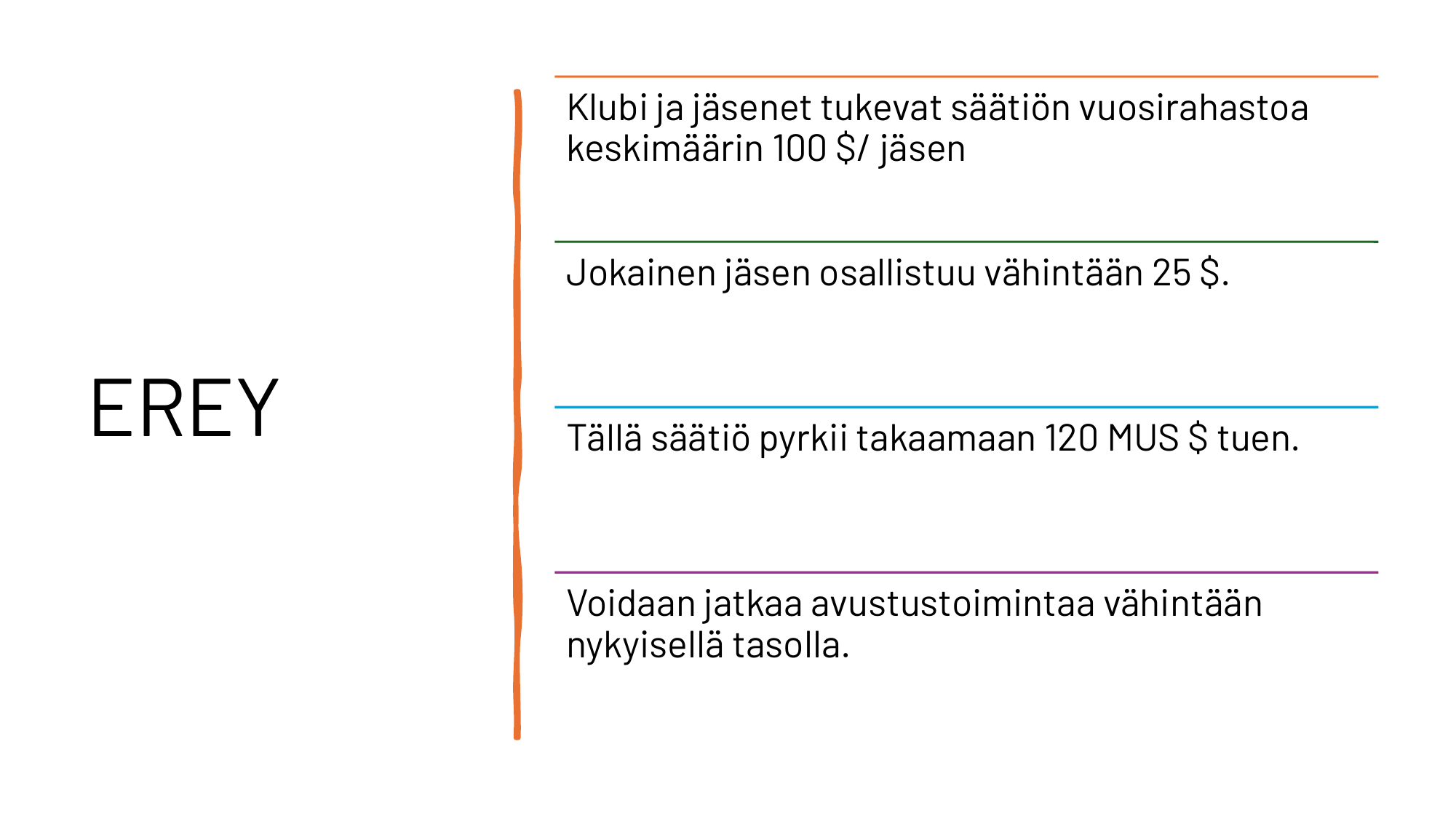

Klubi ja jäsenet tukevat säätiön vuosirahastoa keskimäärin 100 $/ jäsen
Jokainen jäsen osallistuu vähintään 25 $.
Tällä säätiö pyrkii takaamaan 120 MUS $ tuen.
Voidaan jatkaa avustustoimintaa vähintään nykyisellä tasolla.

# EREY